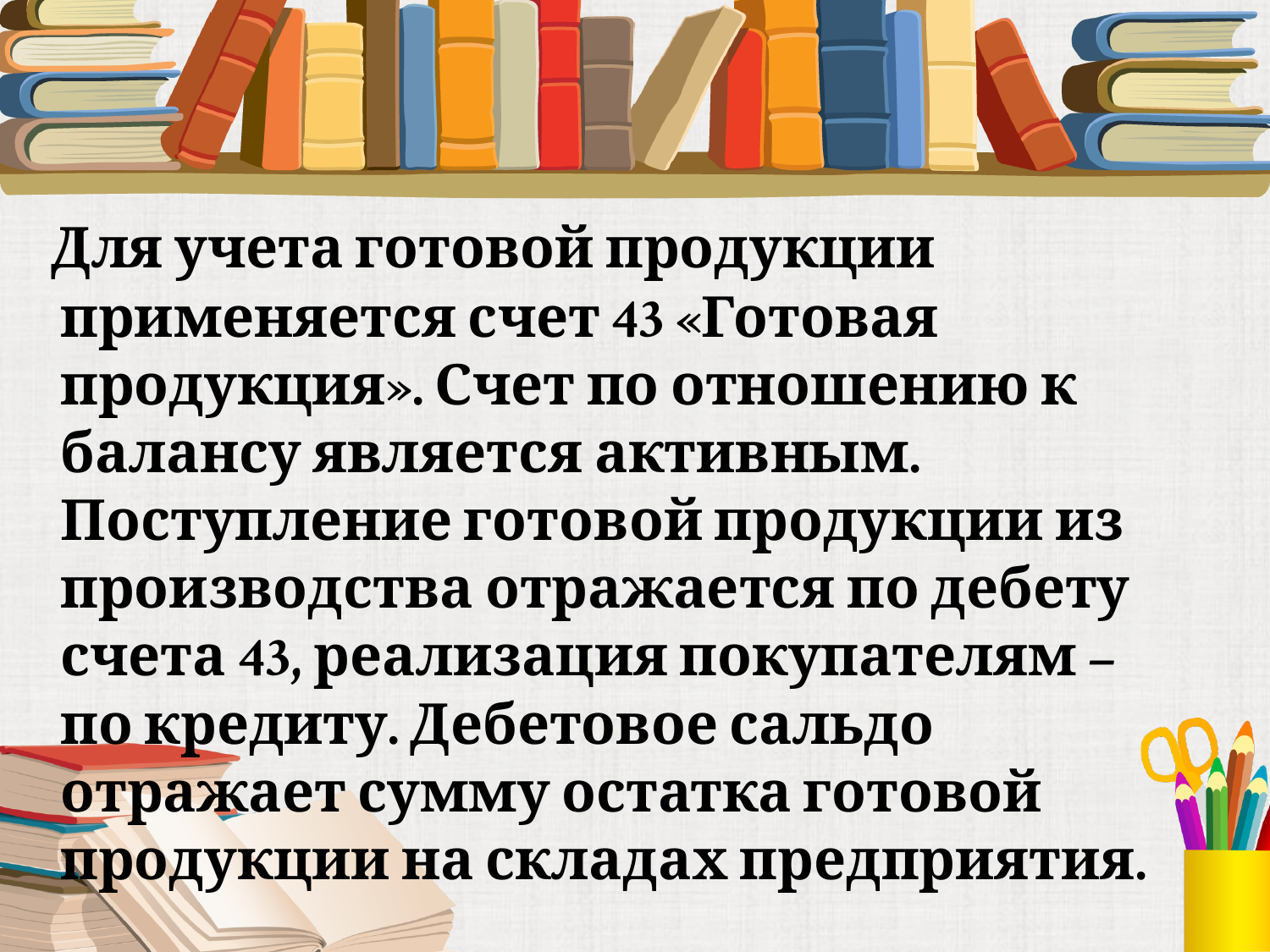

Для учета готовой продукции применяется счет 43 «Готовая продукция». Счет по отношению к балансу является активным. Поступление готовой продукции из производства отражается по дебету счета 43, реализация покупателям – по кредиту. Дебетовое сальдо отражает сумму остатка готовой продукции на складах предприятия.